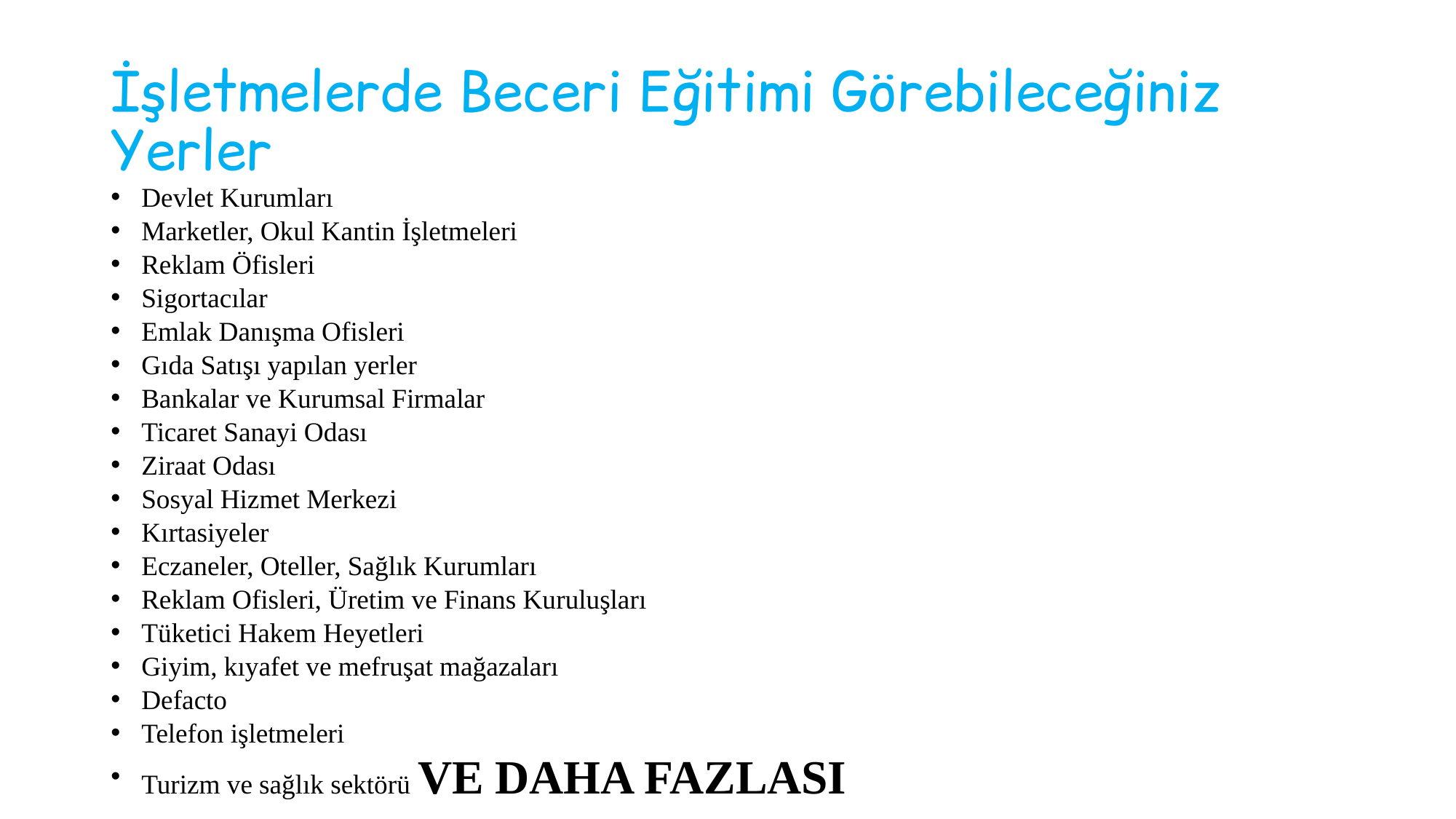

# İşletmelerde Beceri Eğitimi Görebileceğiniz Yerler
Devlet Kurumları
Marketler, Okul Kantin İşletmeleri
Reklam Öfisleri
Sigortacılar
Emlak Danışma Ofisleri
Gıda Satışı yapılan yerler
Bankalar ve Kurumsal Firmalar
Ticaret Sanayi Odası
Ziraat Odası
Sosyal Hizmet Merkezi
Kırtasiyeler
Eczaneler, Oteller, Sağlık Kurumları
Reklam Ofisleri, Üretim ve Finans Kuruluşları
Tüketici Hakem Heyetleri
Giyim, kıyafet ve mefruşat mağazaları
Defacto
Telefon işletmeleri
Turizm ve sağlık sektörü VE DAHA FAZLASI